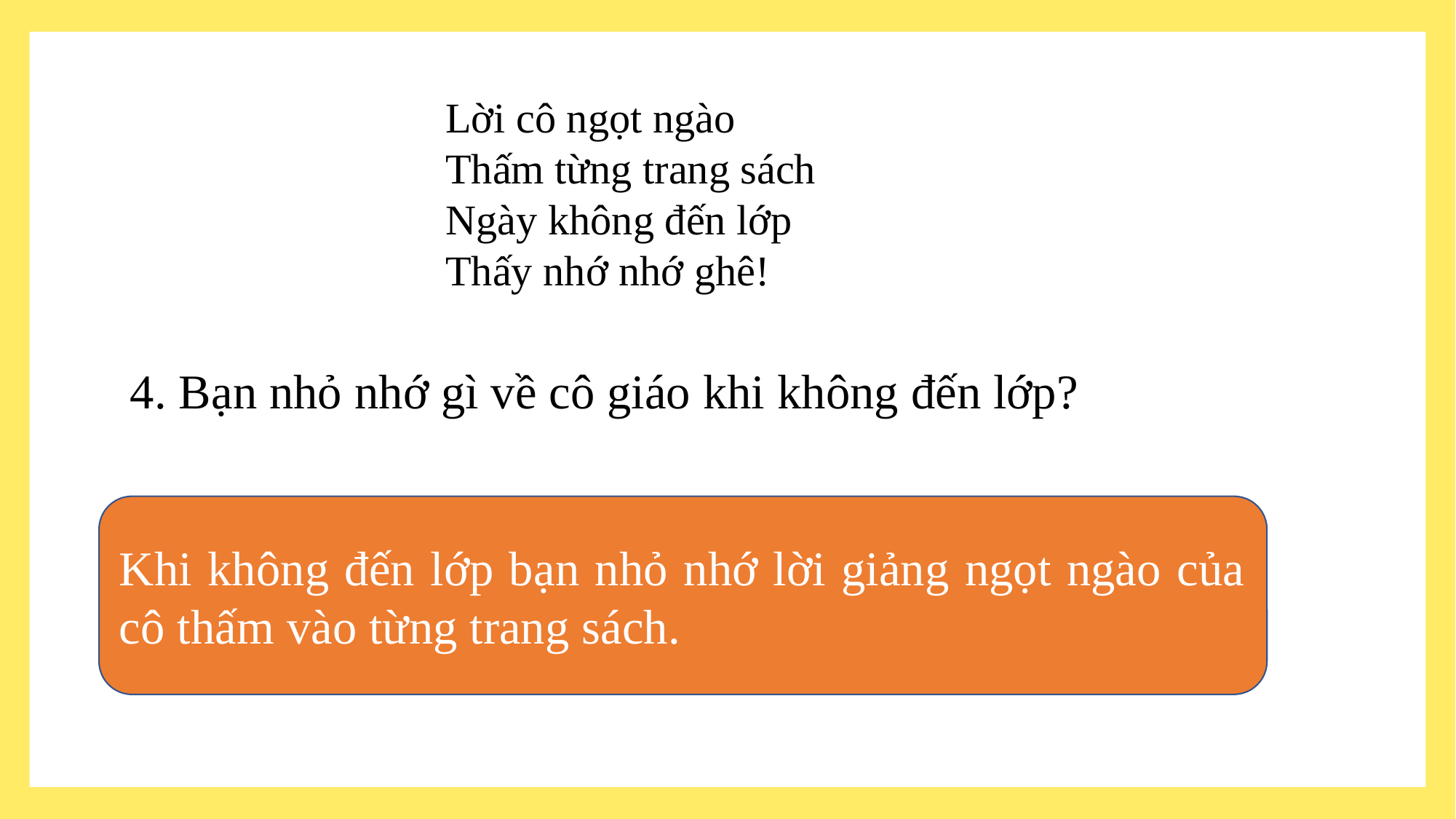

Lời cô ngọt ngào
Thấm từng trang sách
Ngày không đến lớp
Thấy nhớ nhớ ghê!
4. Bạn nhỏ nhớ gì về cô giáo khi không đến lớp?
Khi không đến lớp bạn nhỏ nhớ lời giảng ngọt ngào của cô thấm vào từng trang sách.